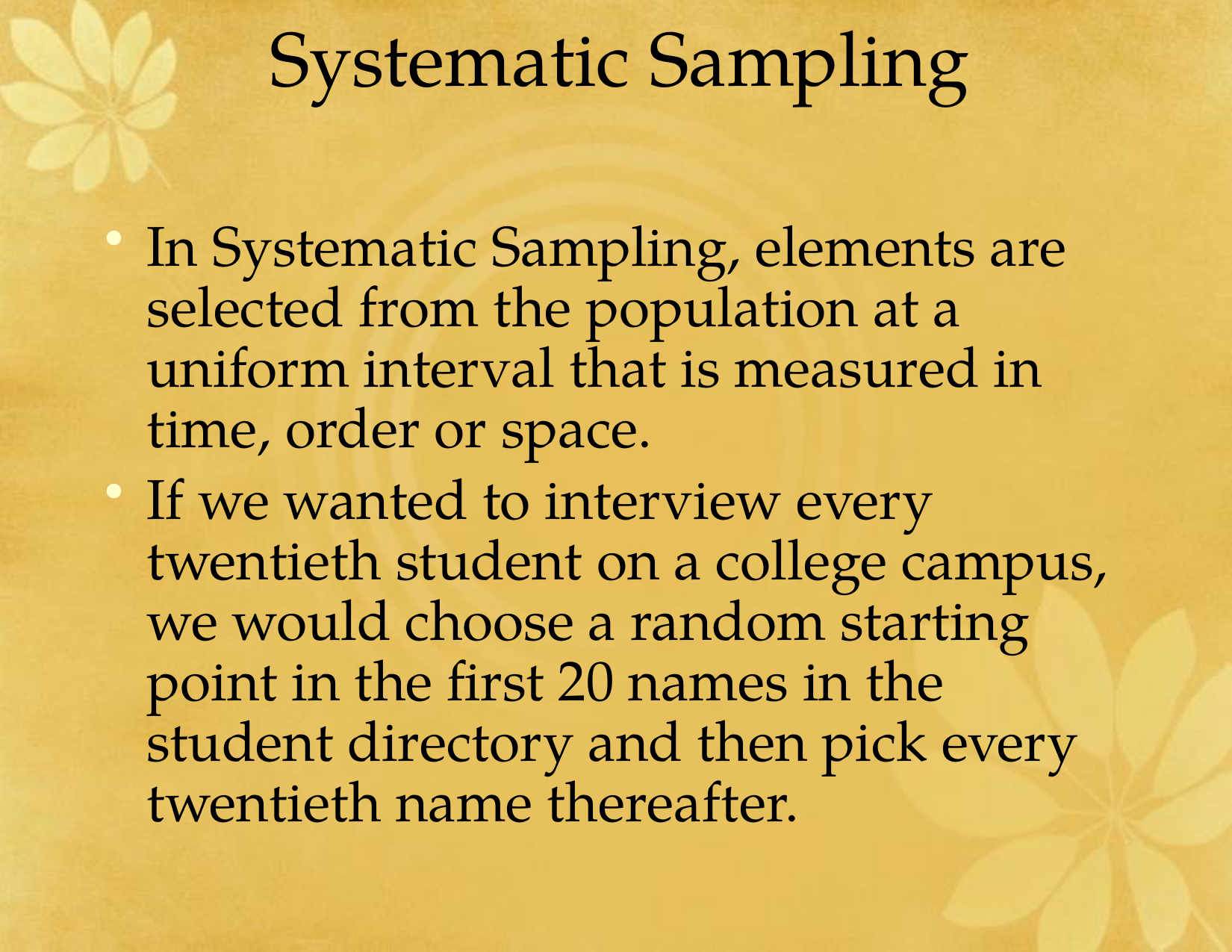

# Systematic Sampling
In Systematic Sampling, elements are selected from the population at a uniform interval that is measured in time, order or space.
If we wanted to interview every twentieth student on a college campus, we would choose a random starting point in the first 20 names in the student directory and then pick every twentieth name thereafter.